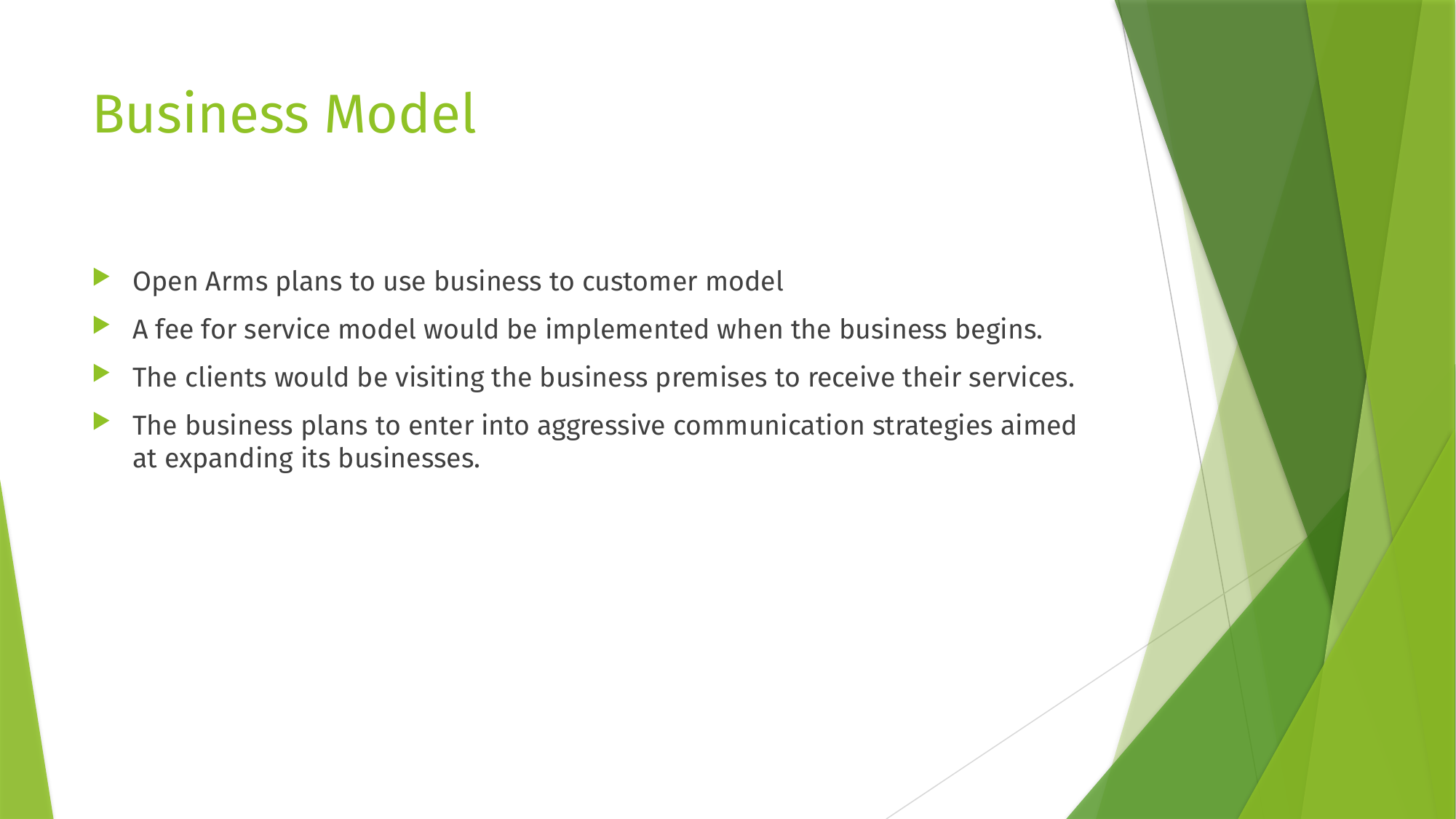

# Business Model
Open Arms plans to use business to customer model
A fee for service model would be implemented when the business begins.
The clients would be visiting the business premises to receive their services.
The business plans to enter into aggressive communication strategies aimed at expanding its businesses.